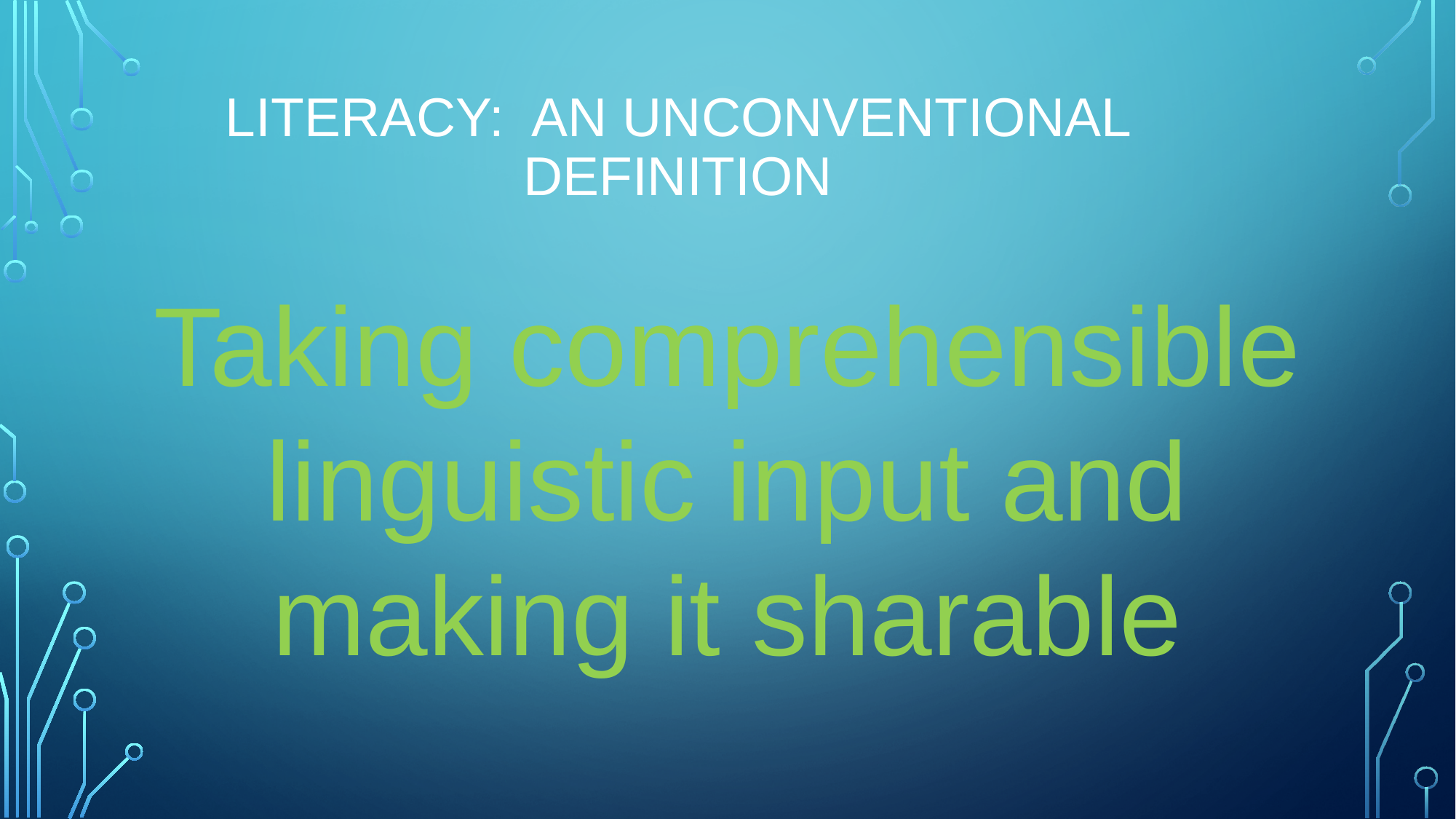

# LITERACY:  An unconventional definition
Taking comprehensible linguistic input and making it sharable